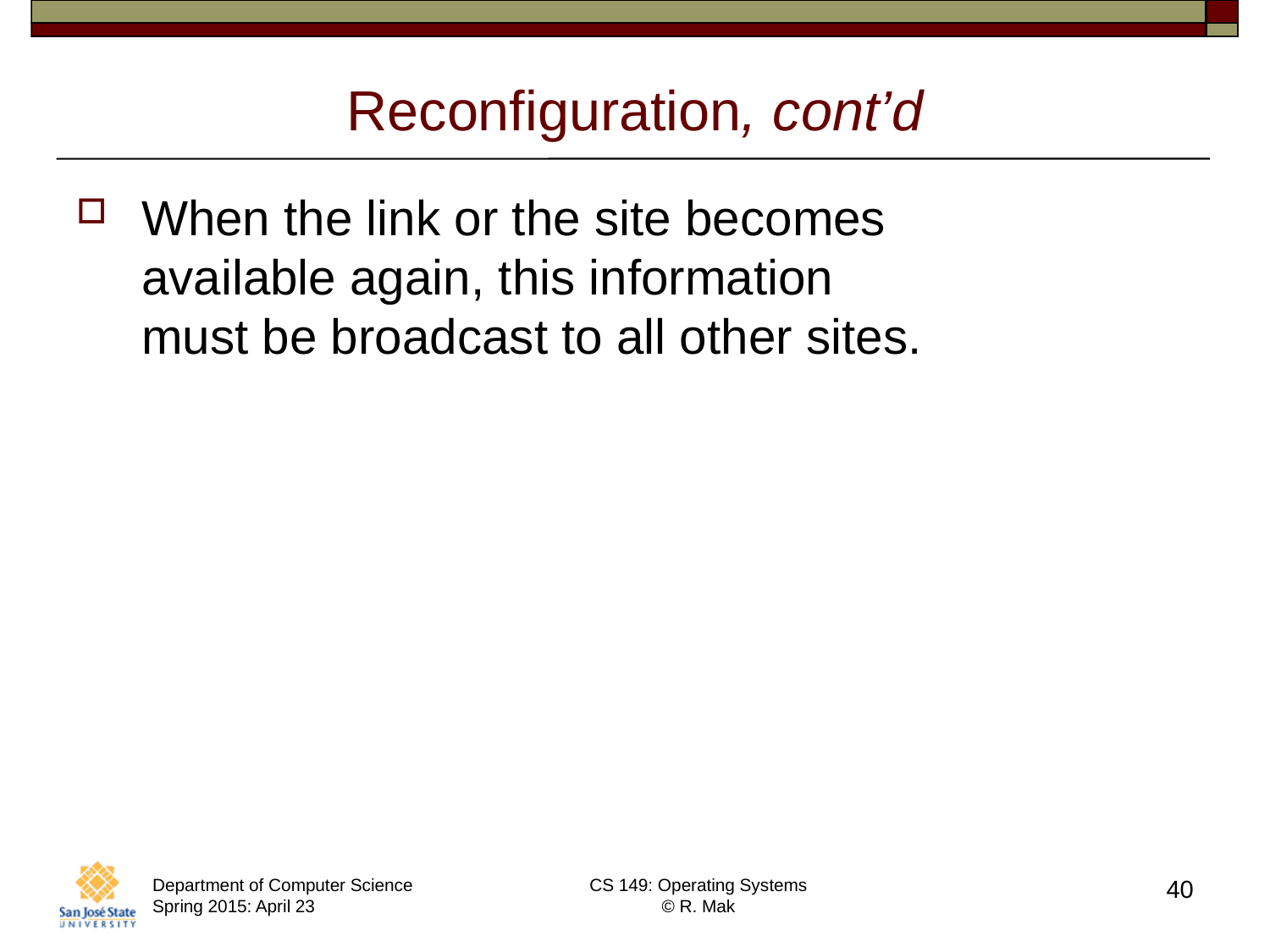

# Reconfiguration, cont’d
When the link or the site becomes
available again, this information
must be broadcast to all other sites.
Department of Computer Science Spring 2015: April 23
CS 149: Operating Systems
© R. Mak
40